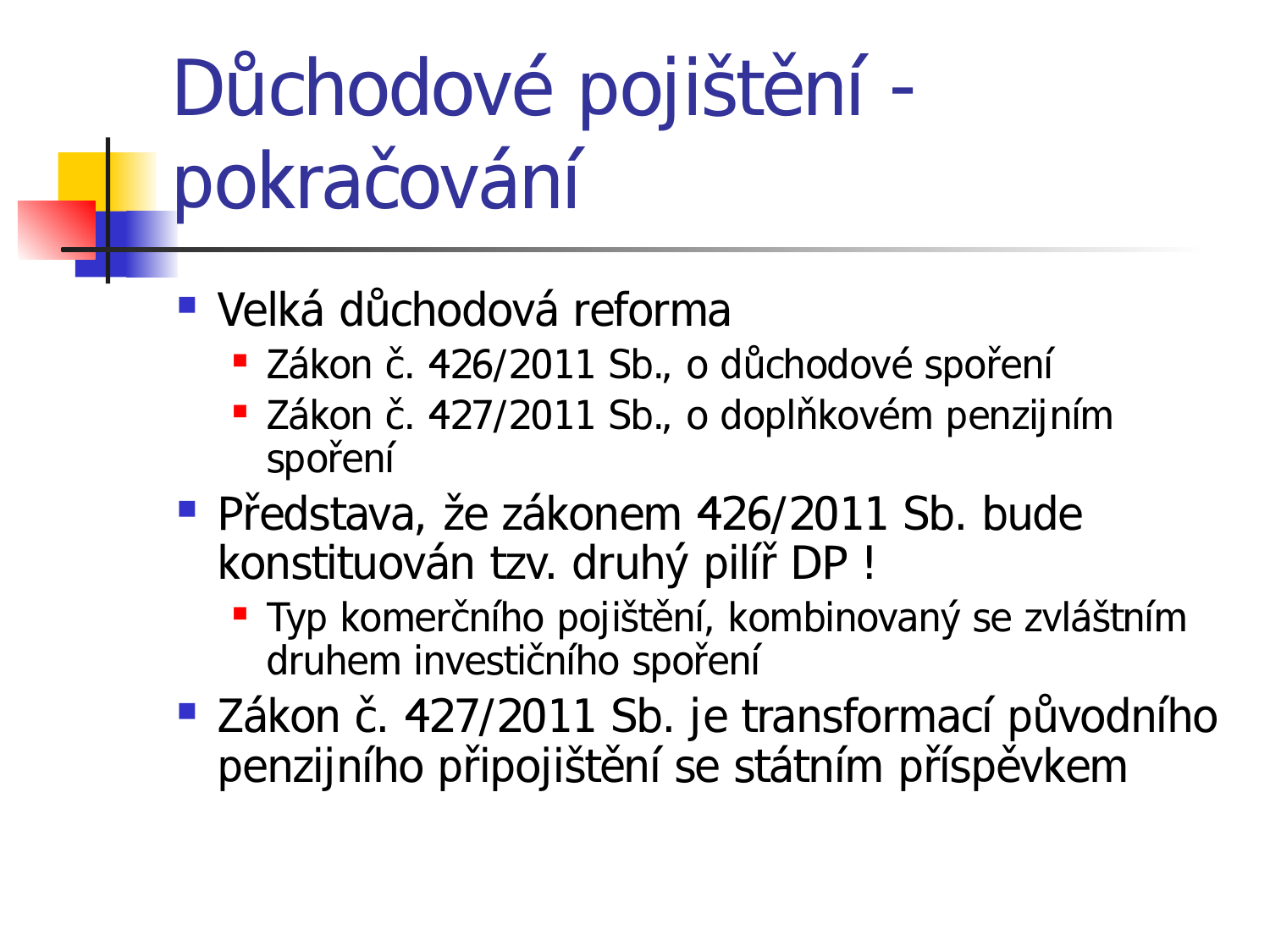

Důchodové pojištění - pokračování
Velká důchodová reforma
Zákon č. 426/2011 Sb., o důchodové spoření
Zákon č. 427/2011 Sb., o doplňkovém penzijním spoření
Představa, že zákonem 426/2011 Sb. bude konstituován tzv. druhý pilíř DP !
Typ komerčního pojištění, kombinovaný se zvláštním druhem investičního spoření
Zákon č. 427/2011 Sb. je transformací původního penzijního připojištění se státním příspěvkem